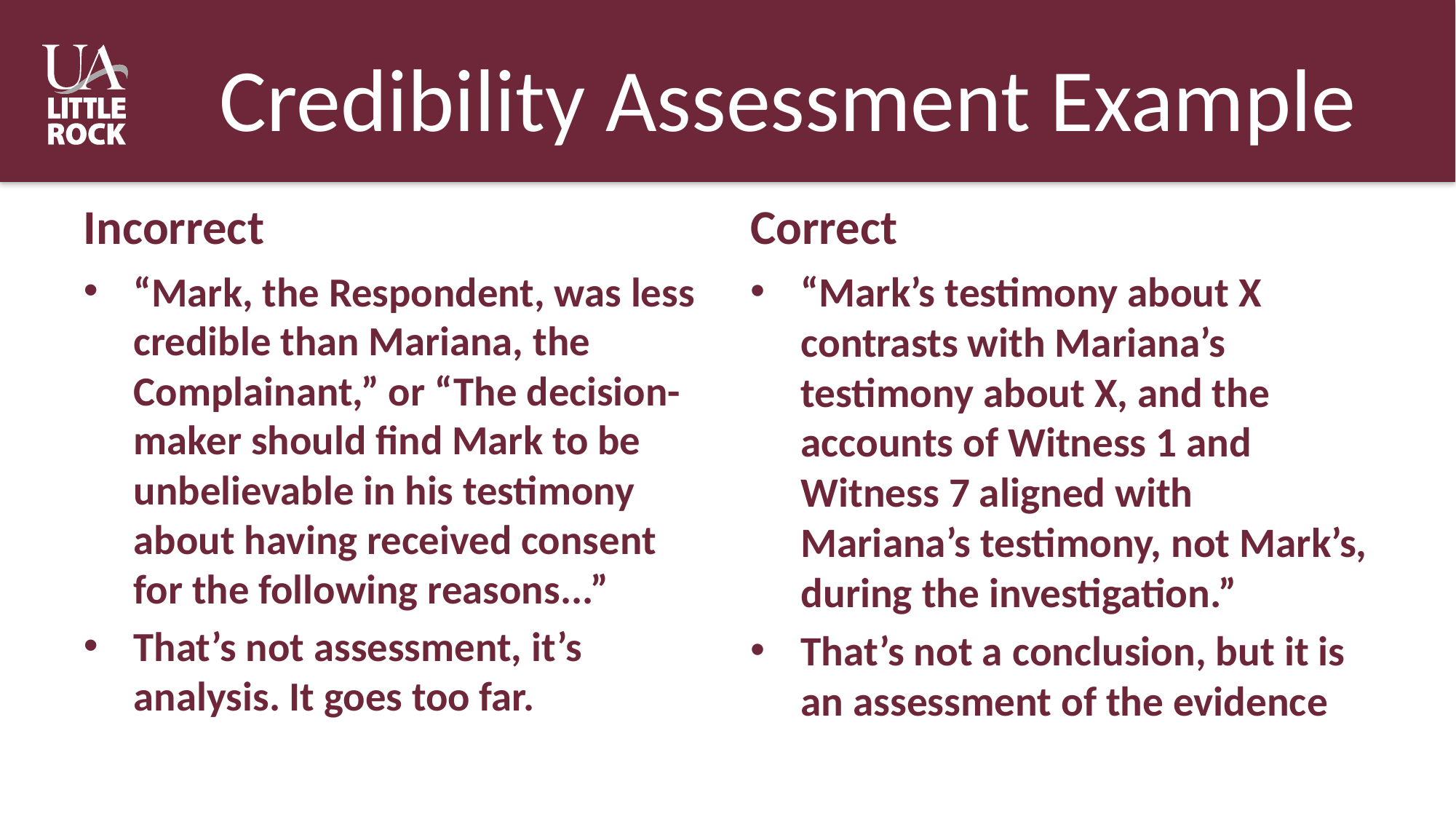

# Credibility Assessment Example
Incorrect
Correct
“Mark, the Respondent, was less credible than Mariana, the Complainant,” or “The decision-maker should find Mark to be unbelievable in his testimony about having received consent for the following reasons...”
That’s not assessment, it’s analysis. It goes too far.
“Mark’s testimony about X contrasts with Mariana’s testimony about X, and the accounts of Witness 1 and Witness 7 aligned with Mariana’s testimony, not Mark’s, during the investigation.”
That’s not a conclusion, but it is an assessment of the evidence